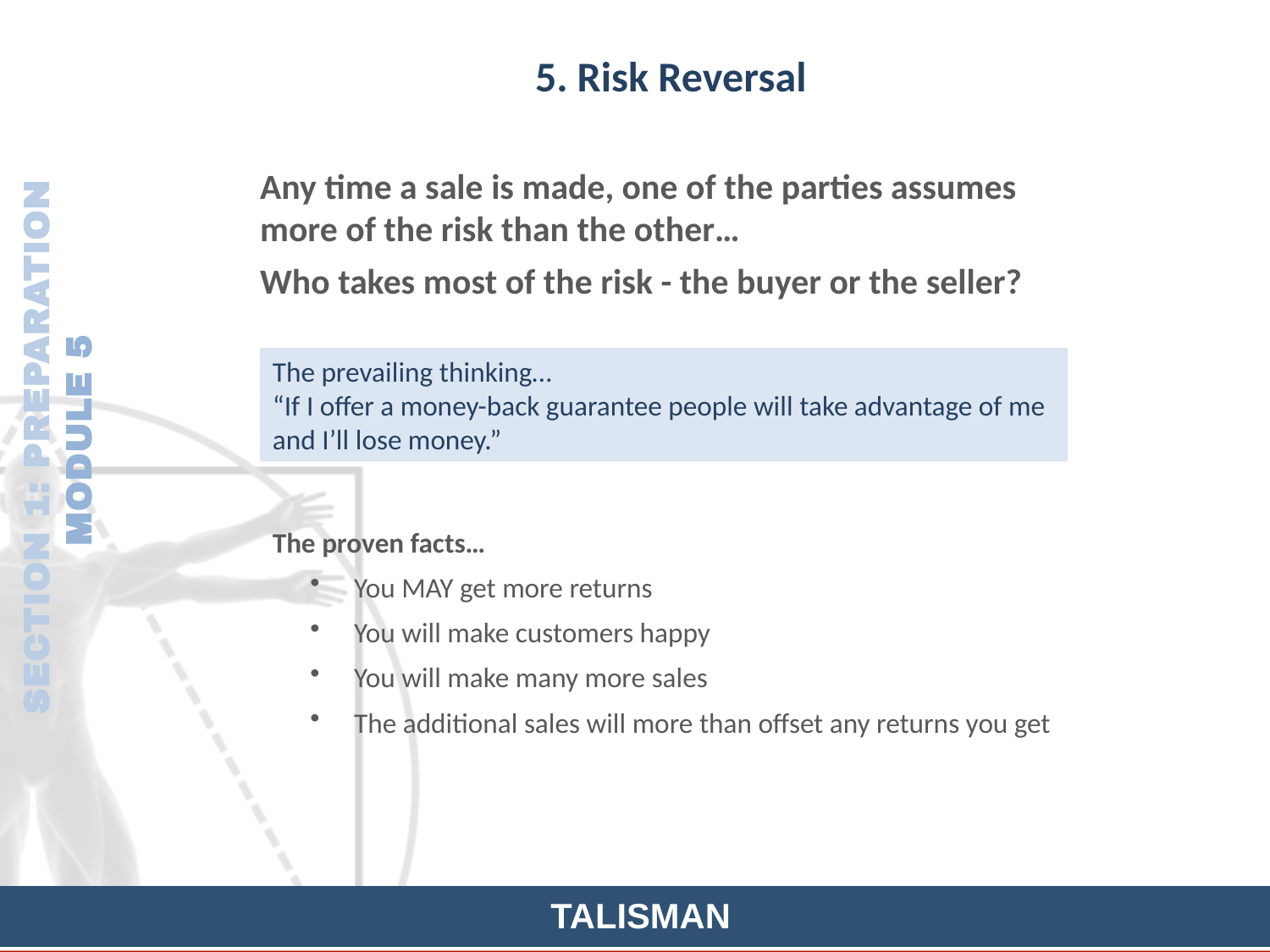

5. Risk Reversal
Any time a sale is made, one of the parties assumes more of the risk than the other…
Who takes most of the risk - the buyer or the seller?
The prevailing thinking…
“If I offer a money-back guarantee people will take advantage of me and I’ll lose money.”
SECTION 1: PREPARATION
MODULE 5
The proven facts…
 You MAY get more returns
 You will make customers happy
 You will make many more sales
 The additional sales will more than offset any returns you get